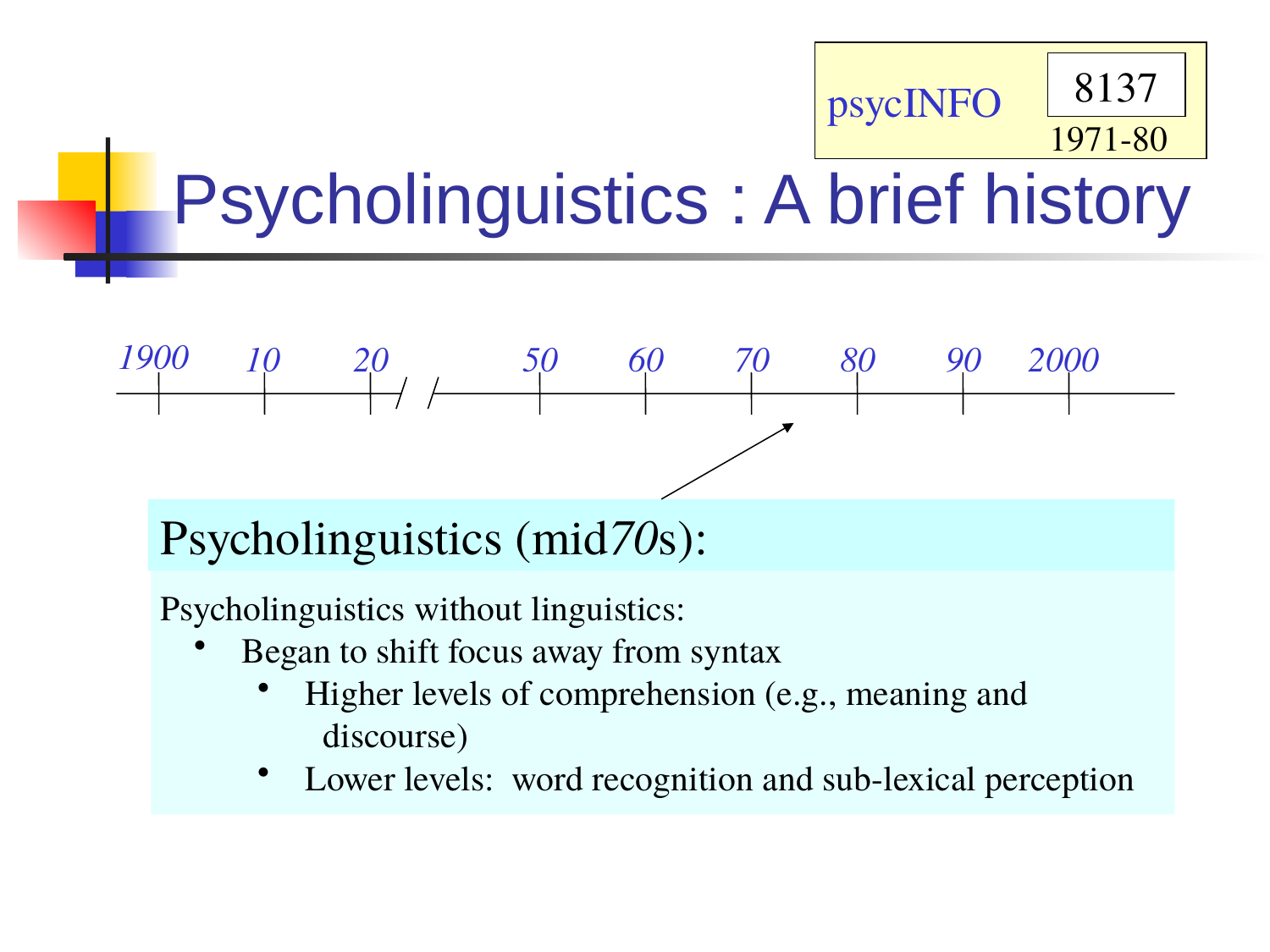

psycINFO
8137
1971-80
# Psycholinguistics : A brief history
1900
10
20
50
60
70
80
90
2000

Psycholinguistics (mid70s):

Psycholinguistics without linguistics:
  Began to shift focus away from syntax
  Higher levels of comprehension (e.g., meaning and
    discourse)
  Lower levels:  word recognition and sub-lexical perception